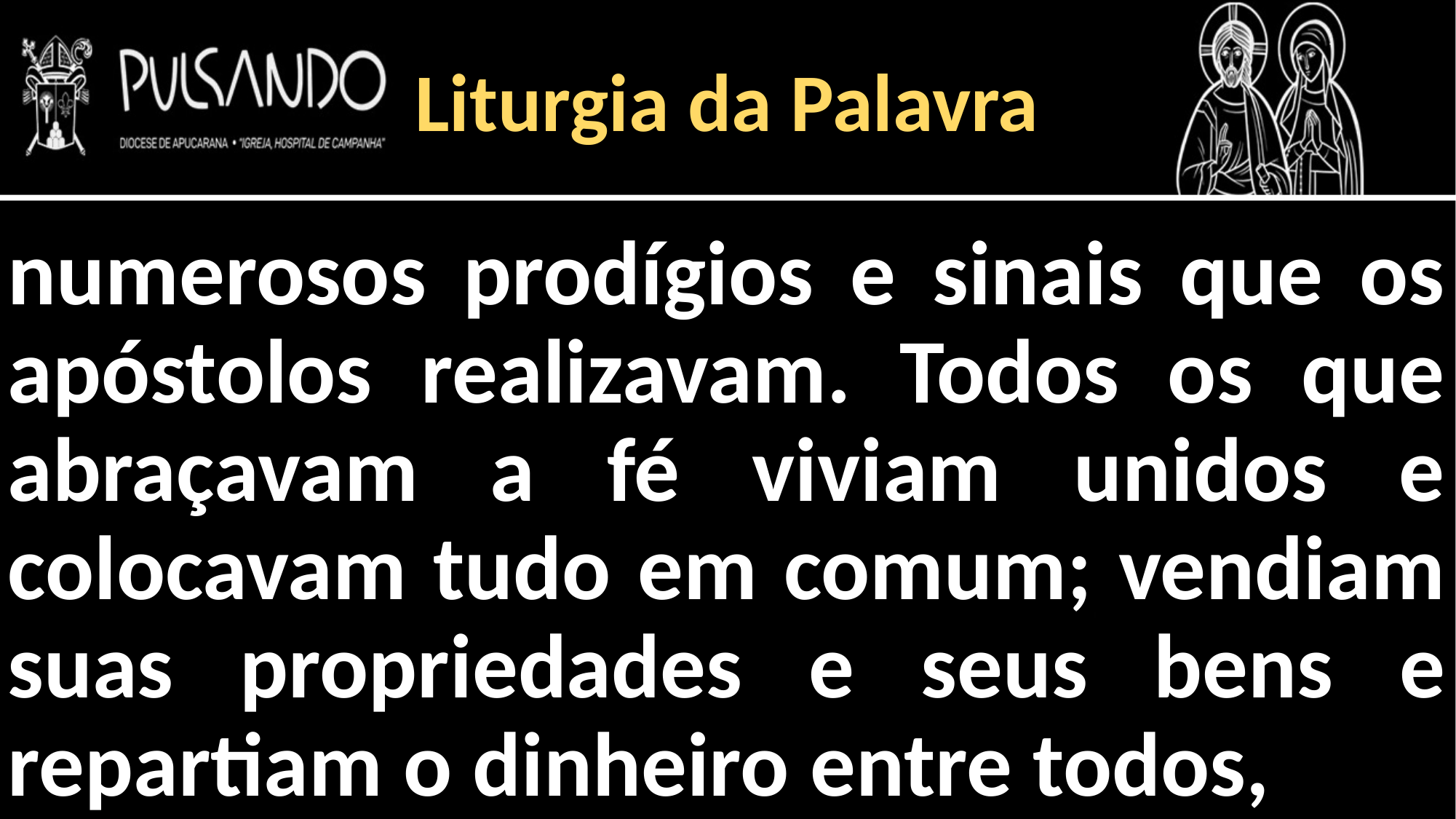

Liturgia da Palavra
numerosos prodígios e sinais que os apóstolos realizavam. Todos os que abraçavam a fé viviam unidos e colocavam tudo em comum; vendiam suas propriedades e seus bens e repartiam o dinheiro entre todos,